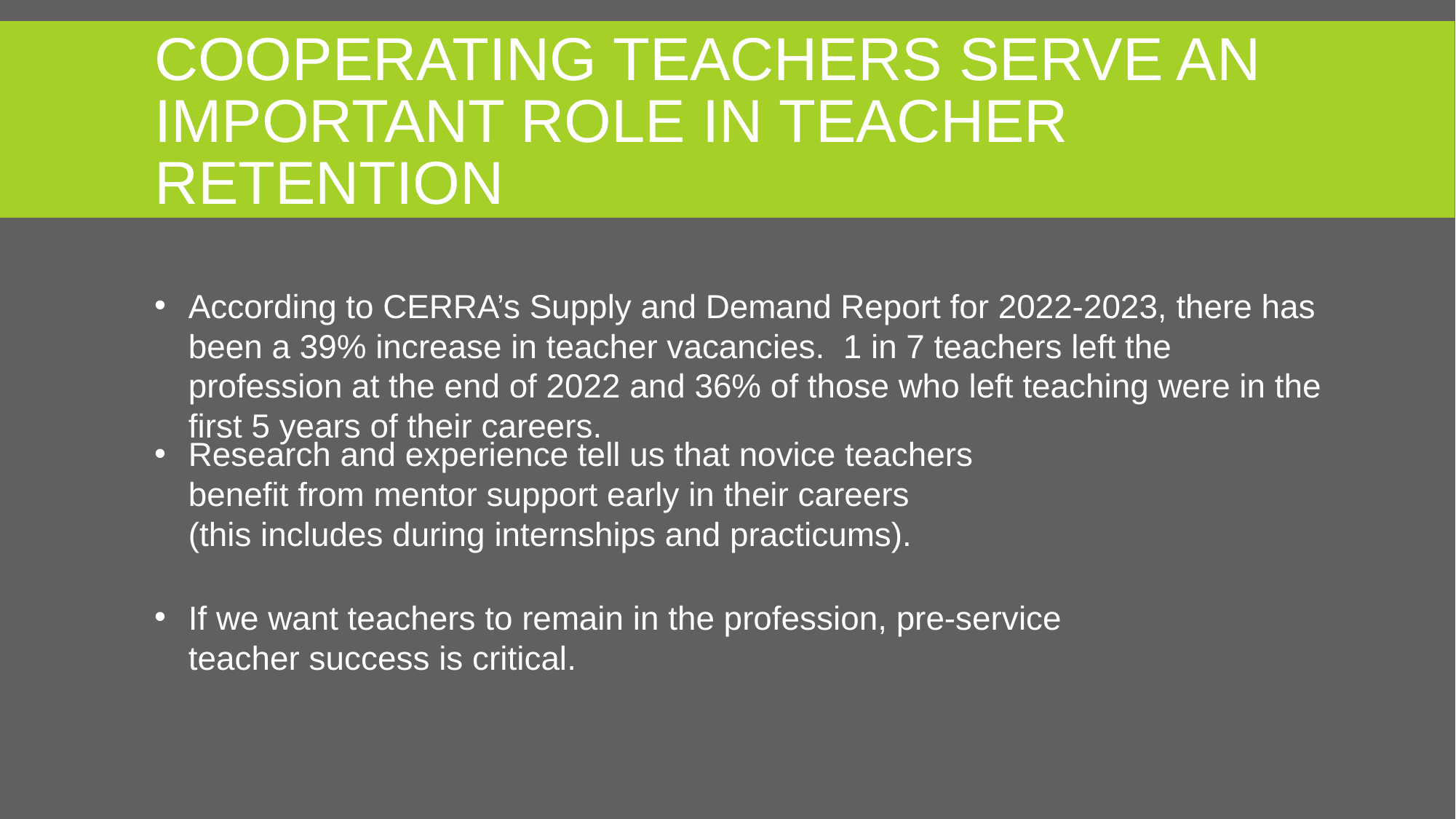

# Cooperating Teachers serve an important role in Teacher REtention
According to CERRA’s Supply and Demand Report for 2022-2023, there has been a 39% increase in teacher vacancies.  1 in 7 teachers left the profession at the end of 2022 and 36% of those who left teaching were in the first 5 years of their careers.

Research and experience tell us that novice teachers benefit from mentor support early in their careers (this includes during internships and practicums).

If we want teachers to remain in the profession, pre-service teacher success is critical.